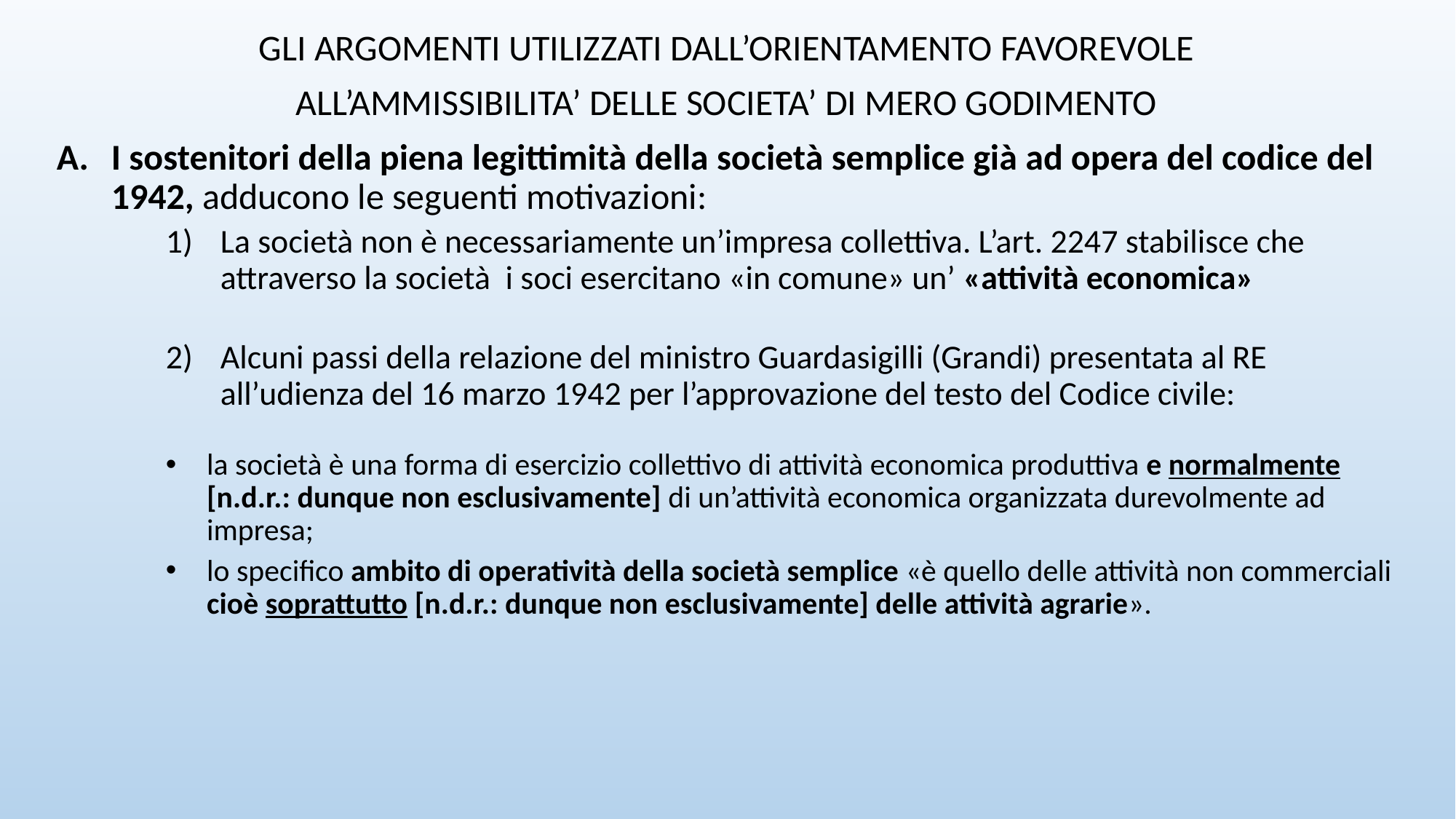

GLI ARGOMENTI UTILIZZATI DALL’ORIENTAMENTO FAVOREVOLE
ALL’AMMISSIBILITA’ DELLE SOCIETA’ DI MERO GODIMENTO
I sostenitori della piena legittimità della società semplice già ad opera del codice del 1942, adducono le seguenti motivazioni:
La società non è necessariamente un’impresa collettiva. L’art. 2247 stabilisce che attraverso la società  i soci esercitano «in comune» un’ «attività economica»
Alcuni passi della relazione del ministro Guardasigilli (Grandi) presentata al RE all’udienza del 16 marzo 1942 per l’approvazione del testo del Codice civile:
la società è una forma di esercizio collettivo di attività economica produttiva e normalmente [n.d.r.: dunque non esclusivamente] di un’attività economica organizzata durevolmente ad impresa;
lo specifico ambito di operatività della società semplice «è quello delle attività non commerciali cioè soprattutto [n.d.r.: dunque non esclusivamente] delle attività agrarie».